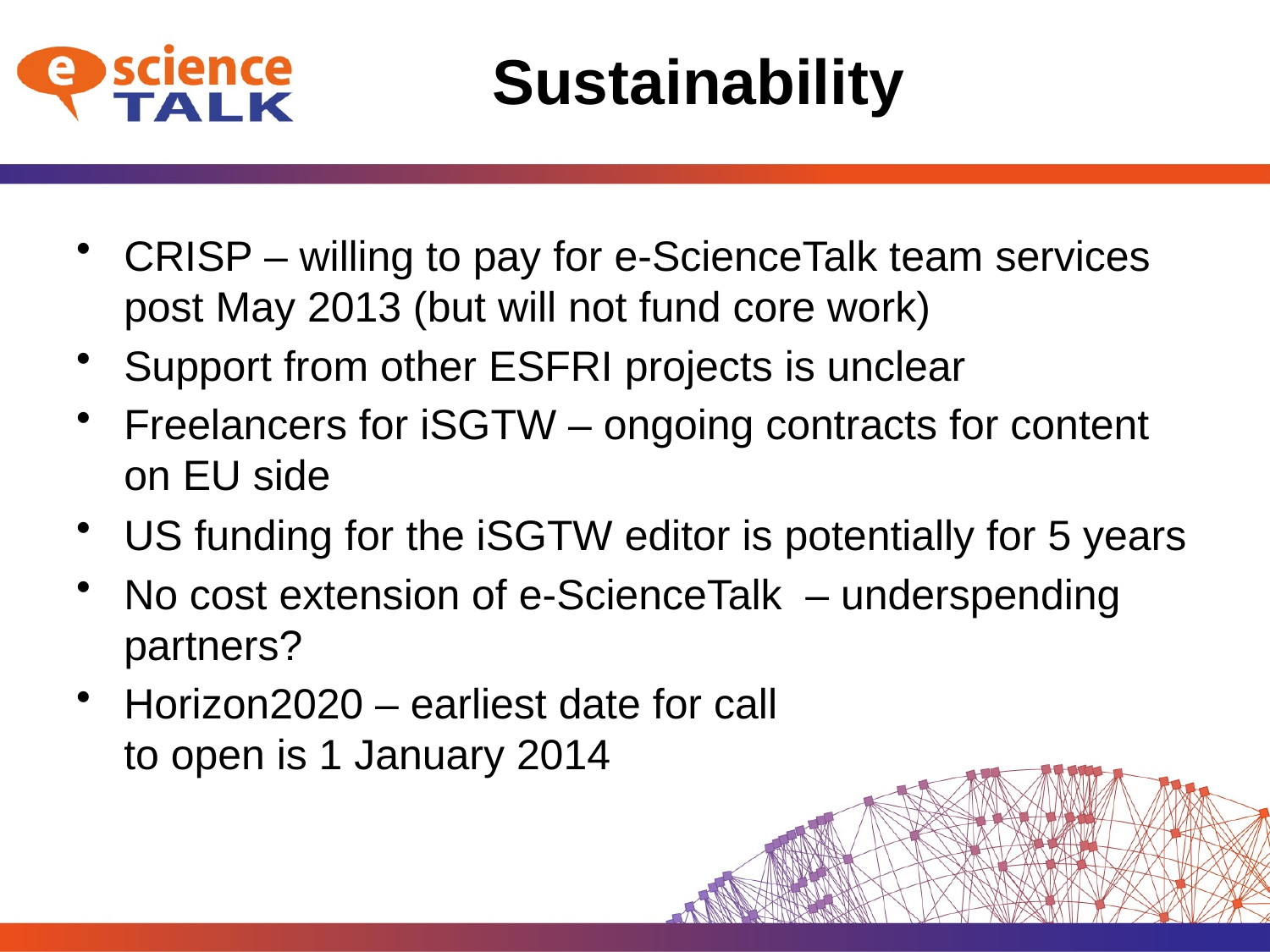

Sustainability
CRISP – willing to pay for e-ScienceTalk team services post May 2013 (but will not fund core work)
Support from other ESFRI projects is unclear
Freelancers for iSGTW – ongoing contracts for content on EU side
US funding for the iSGTW editor is potentially for 5 years
No cost extension of e-ScienceTalk  – underspending partners?
Horizon2020 – earliest date for call
to open is 1 January 2014